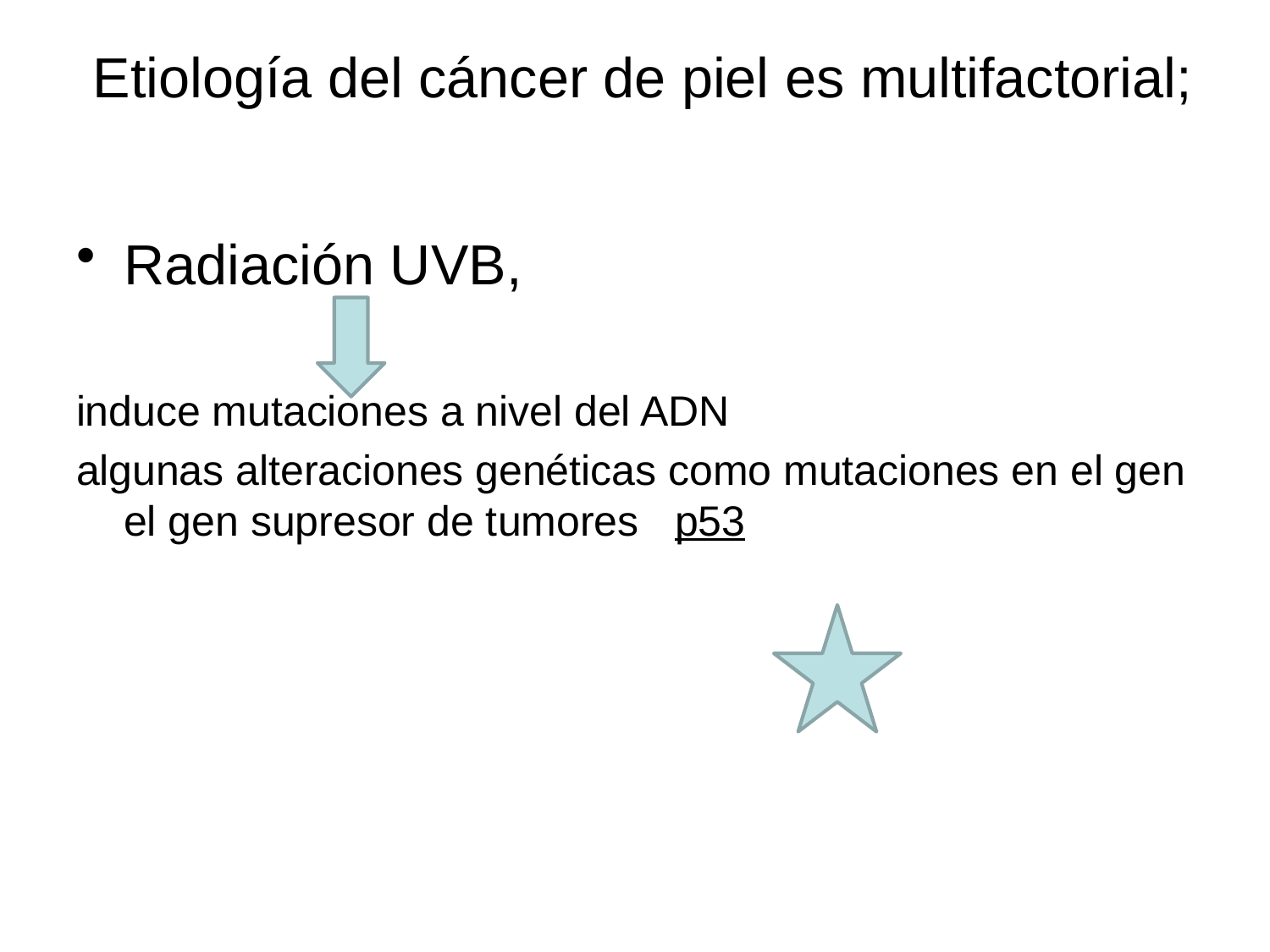

# Etiología del cáncer de piel es multifactorial;
Radiación UVB,

induce mutaciones a nivel del ADN
algunas alteraciones genéticas como mutaciones en el gen el gen supresor de tumores   p53